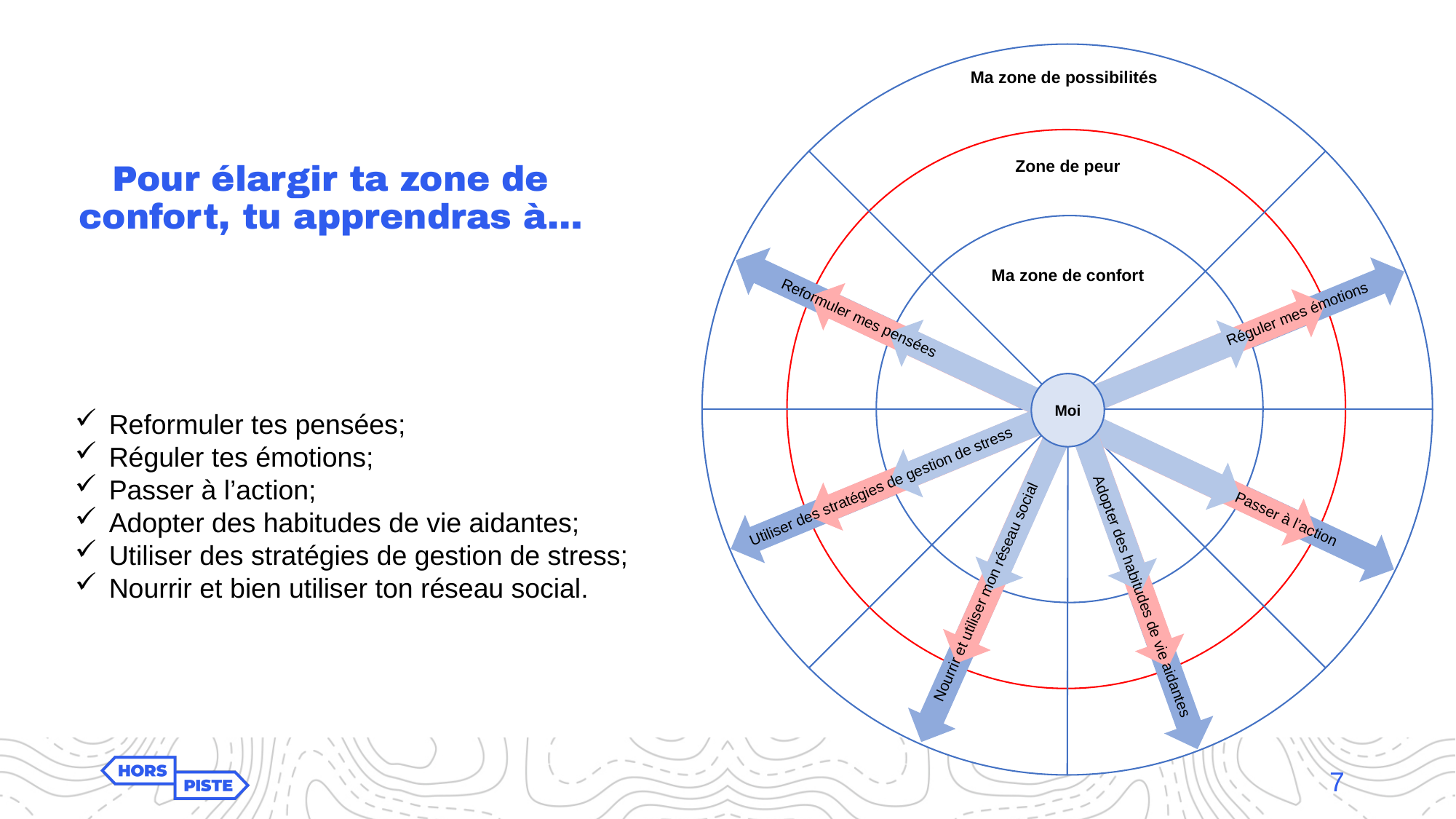

Ma zone de possibilités

Zone de peur

Ma zone de confort
Réguler mes émotions
Reformuler mes pensées
Moi

Utiliser des stratégies de gestion de stress

Passer à l’action

Nourrir et utiliser mon réseau social
Adopter des habitudes de vie aidantes
# Pour élargir ta zone de confort, tu apprendras à…

Reformuler tes pensées;
Réguler tes émotions;
Passer à l’action;
Adopter des habitudes de vie aidantes;
Utiliser des stratégies de gestion de stress;
Nourrir et bien utiliser ton réseau social.
7